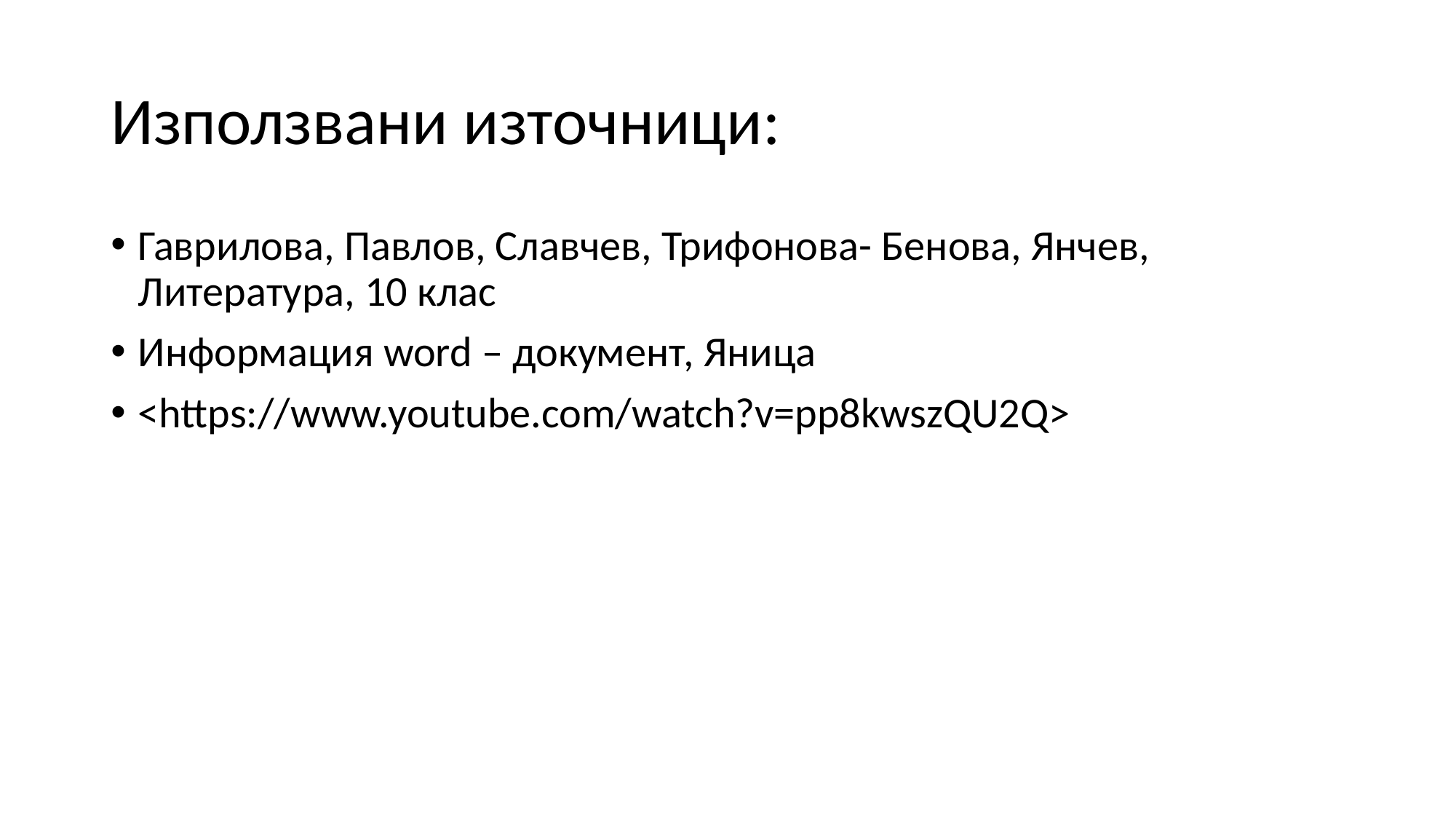

# Използвани източници:
Гаврилова, Павлов, Славчев, Трифонова- Бенова, Янчев, Литература, 10 клас
Информация word – документ, Яница
<https://www.youtube.com/watch?v=pp8kwszQU2Q>